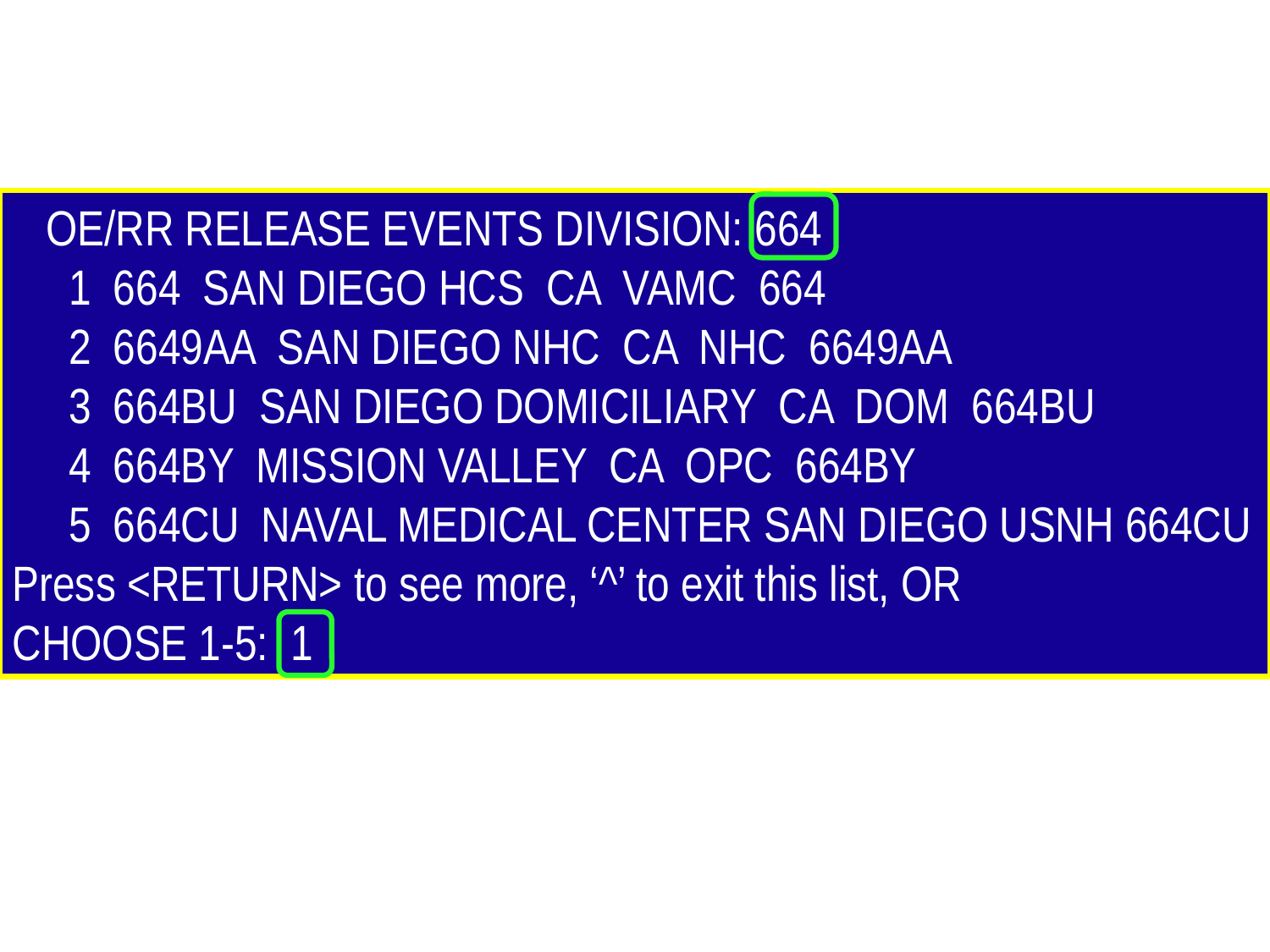

OE/RR RELEASE EVENTS DIVISION: 664
     1  664  SAN DIEGO HCS  CA  VAMC  664
     2  6649AA  SAN DIEGO NHC  CA  NHC  6649AA
     3  664BU  SAN DIEGO DOMICILIARY  CA  DOM  664BU
     4  664BY  MISSION VALLEY  CA  OPC  664BY
     5  664CU  NAVAL MEDICAL CENTER SAN DIEGO USNH 664CU
Press <RETURN> to see more, ‘^’ to exit this list, OR
CHOOSE 1-5:  1